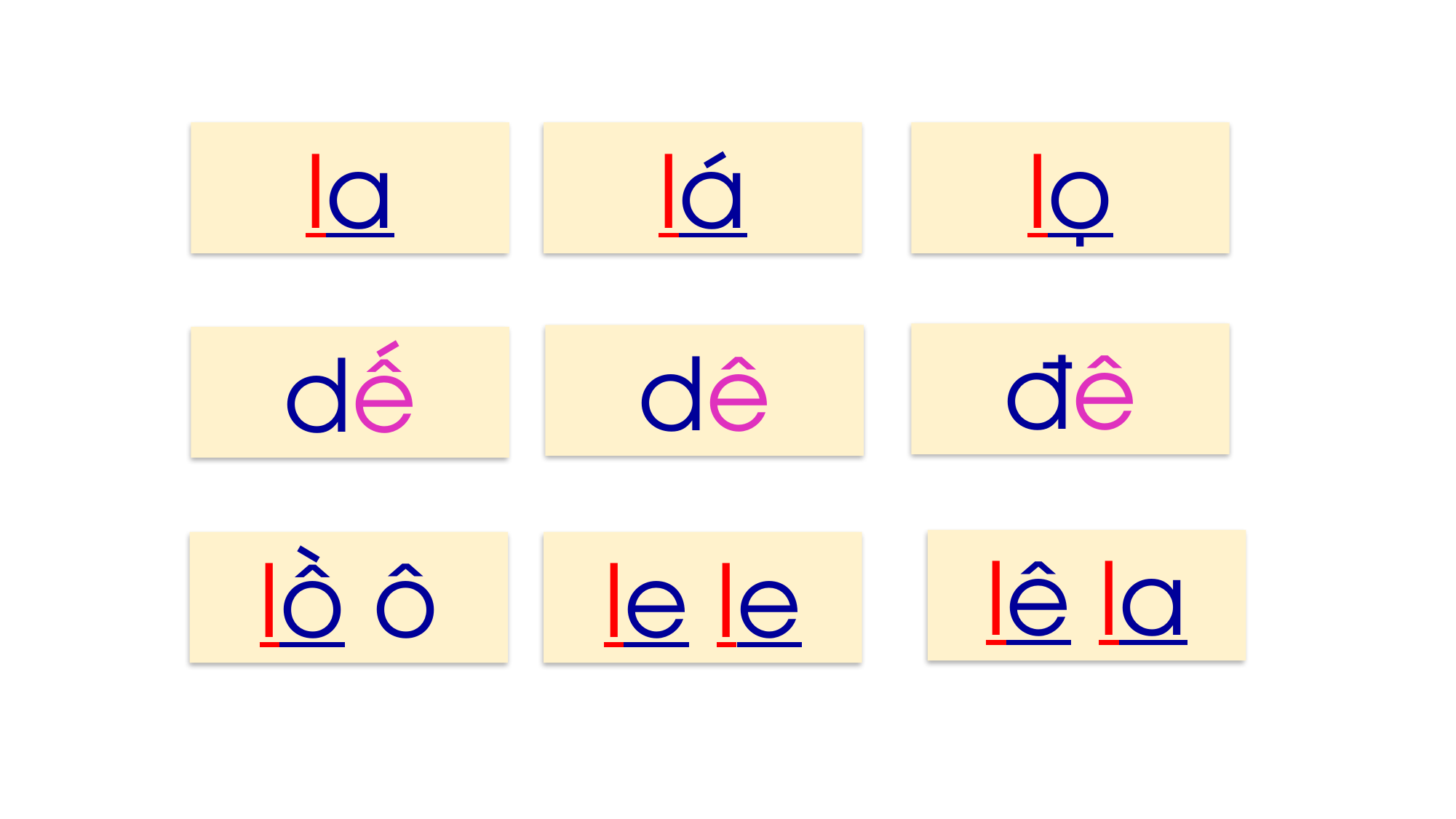

la
lá
lọ
đê
dê
dế
lê la
lồ ô
le le